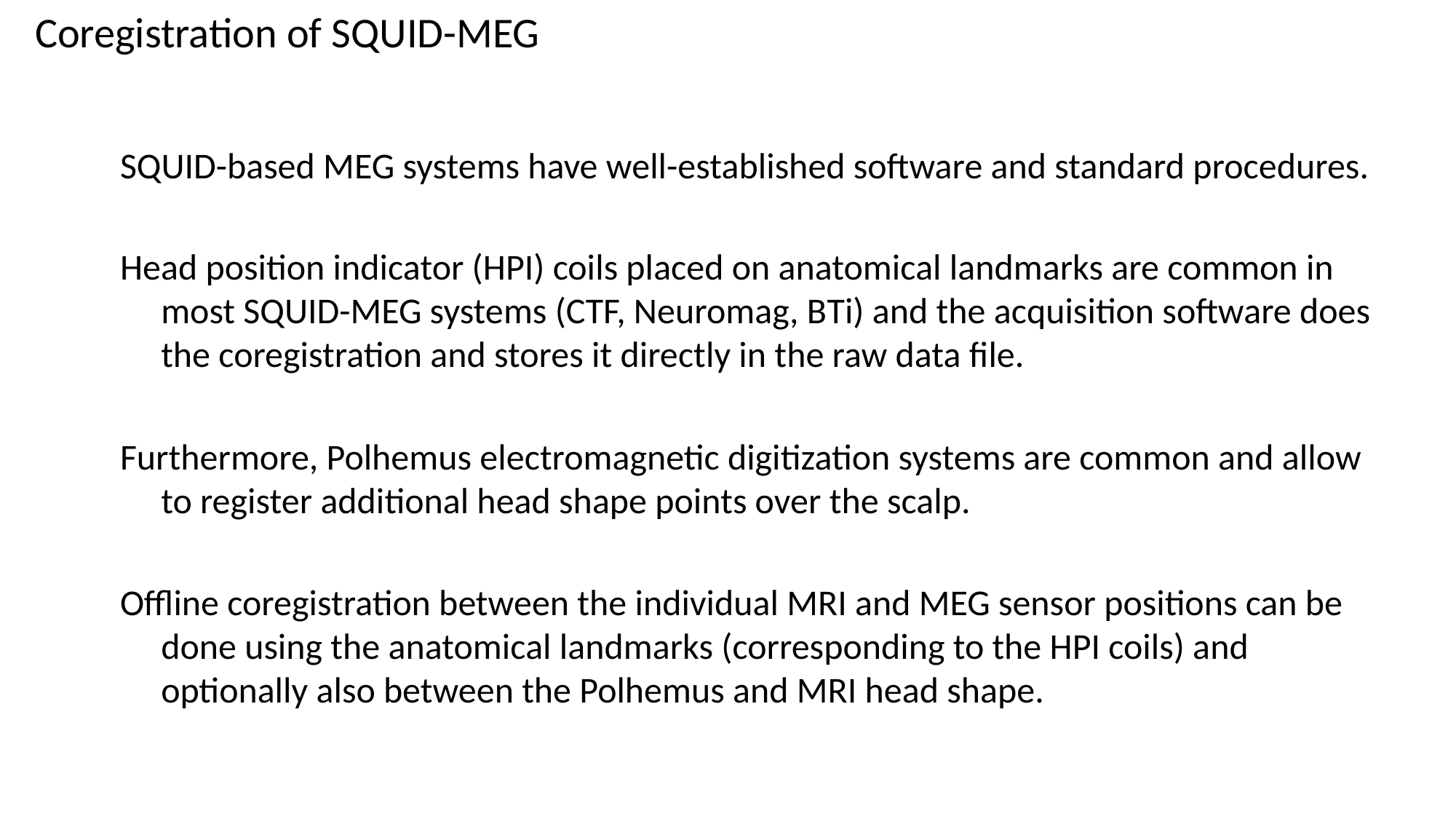

# Coregistration of SQUID-MEG
SQUID-based MEG systems have well-established software and standard procedures.

Head position indicator (HPI) coils placed on anatomical landmarks are common in most SQUID-MEG systems (CTF, Neuromag, BTi) and the acquisition software does the coregistration and stores it directly in the raw data file.

Furthermore, Polhemus electromagnetic digitization systems are common and allow to register additional head shape points over the scalp.

Offline coregistration between the individual MRI and MEG sensor positions can be done using the anatomical landmarks (corresponding to the HPI coils) and optionally also between the Polhemus and MRI head shape.